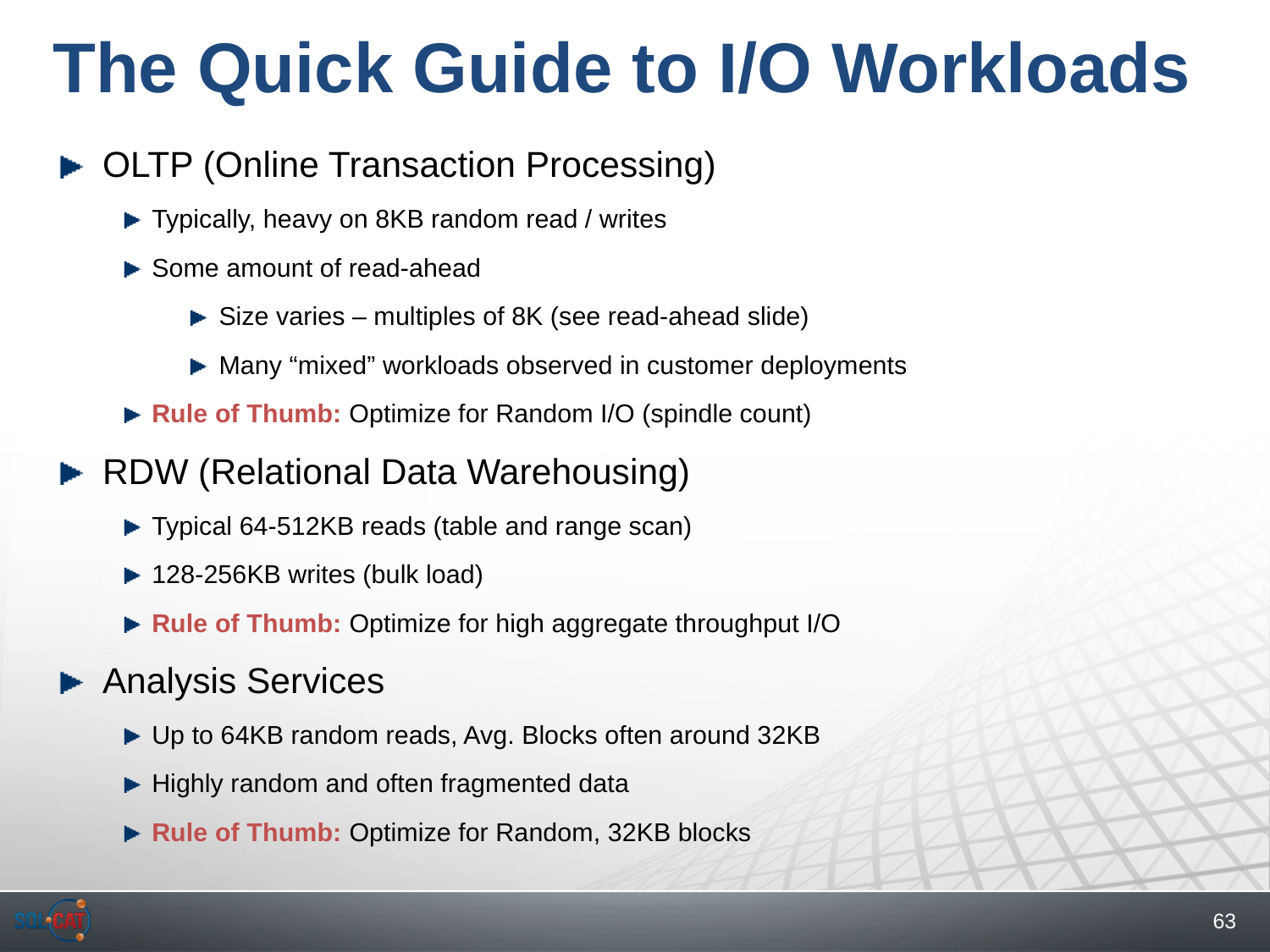

# The Quick Guide to I/O Workloads
OLTP (Online Transaction Processing)
Typically, heavy on 8KB random read / writes
Some amount of read-ahead
Size varies – multiples of 8K (see read-ahead slide)
Many “mixed” workloads observed in customer deployments
Rule of Thumb: Optimize for Random I/O (spindle count)
RDW (Relational Data Warehousing)
Typical 64-512KB reads (table and range scan)
128-256KB writes (bulk load)
Rule of Thumb: Optimize for high aggregate throughput I/O
Analysis Services
Up to 64KB random reads, Avg. Blocks often around 32KB
Highly random and often fragmented data
Rule of Thumb: Optimize for Random, 32KB blocks